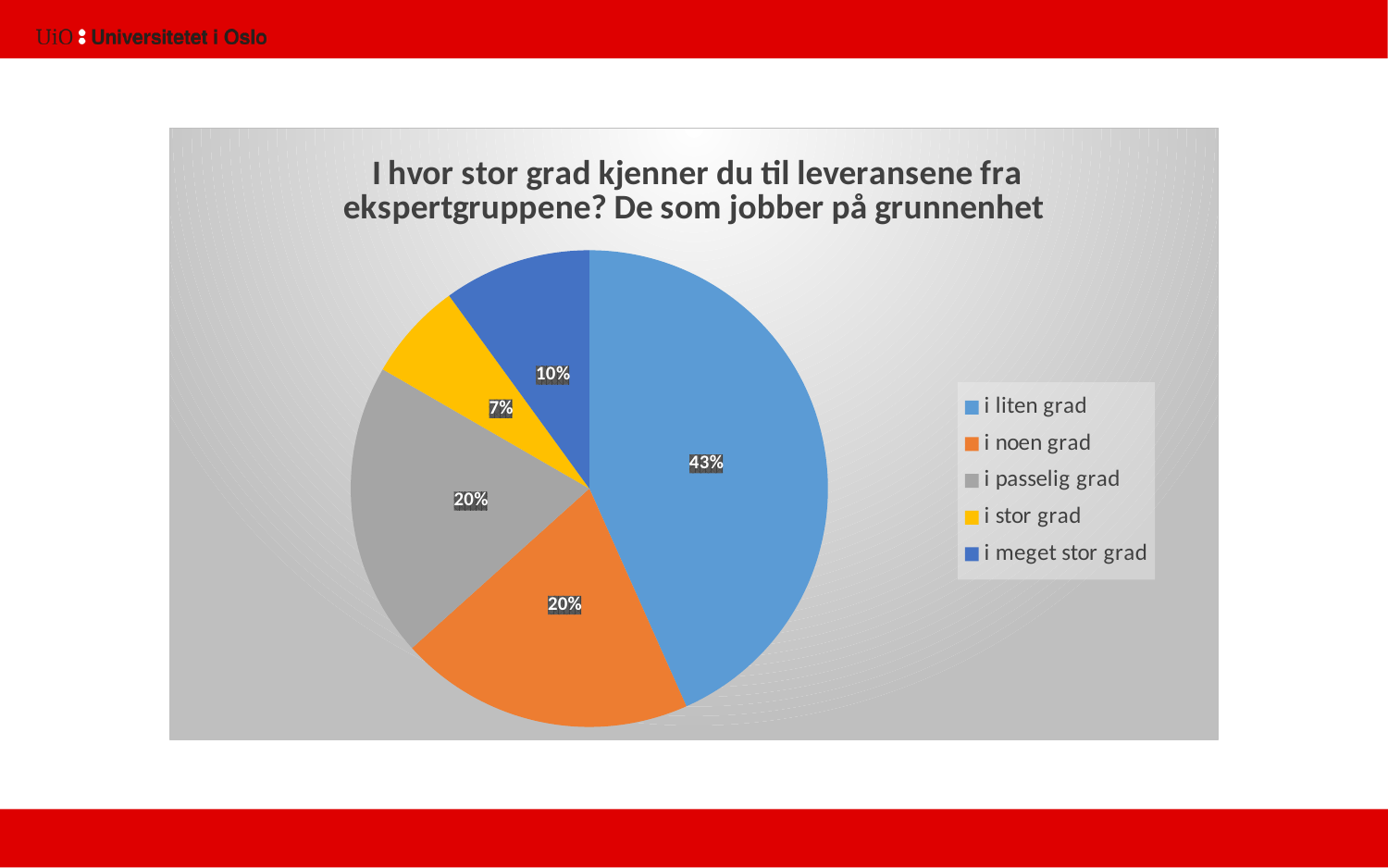

### Chart:  I hvor stor grad kjenner du til leveransene fra ekspertgruppene? De som jobber på grunnenhet

| Category |  |
|---|---|
| i liten grad | 13.0 |
| i noen grad | 6.0 |
| i passelig grad | 6.0 |
| i stor grad | 2.0 |
| i meget stor grad | 3.0 |